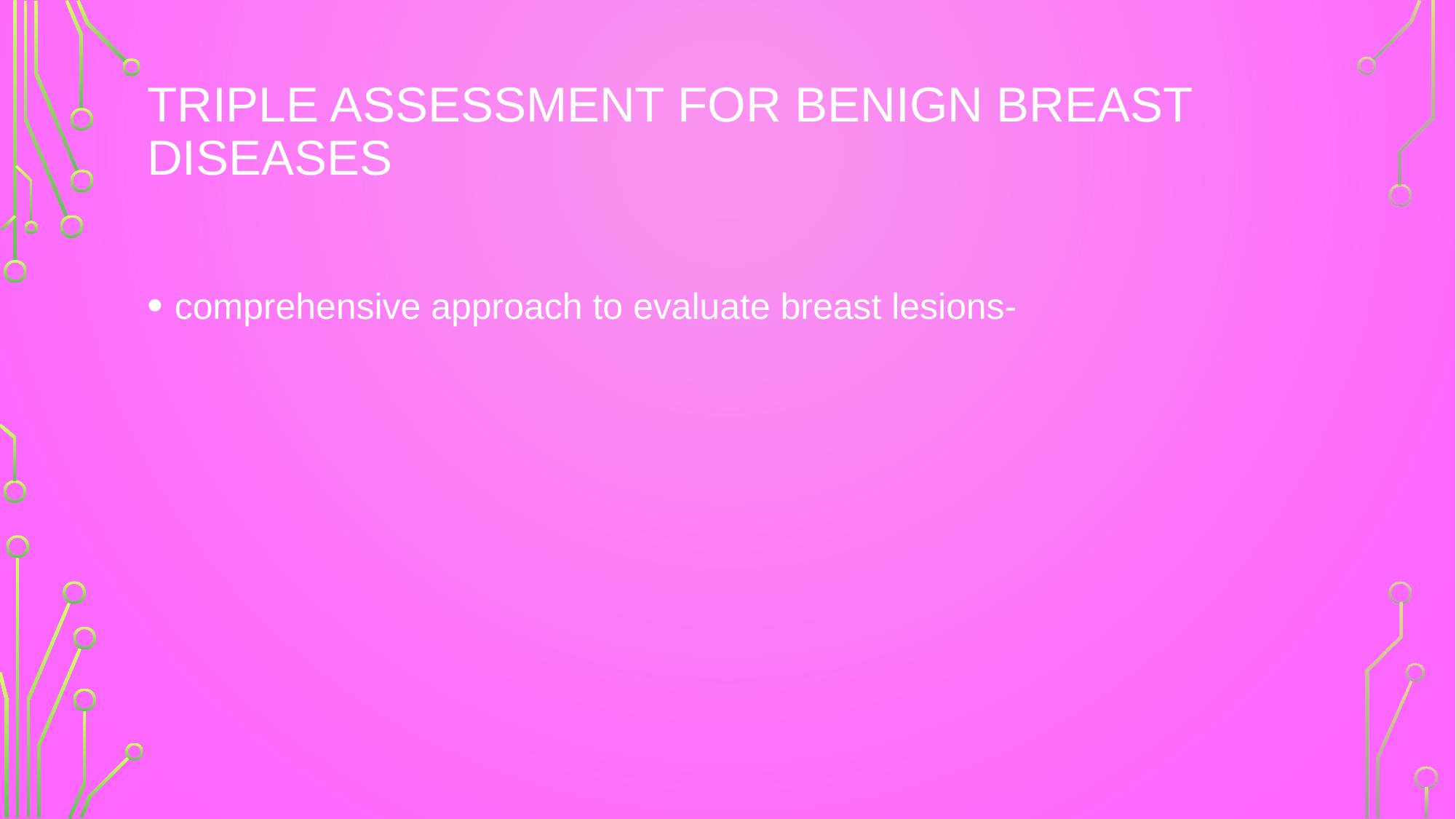

# Triple Assessment for Benign Breast Diseases
comprehensive approach to evaluate breast lesions-